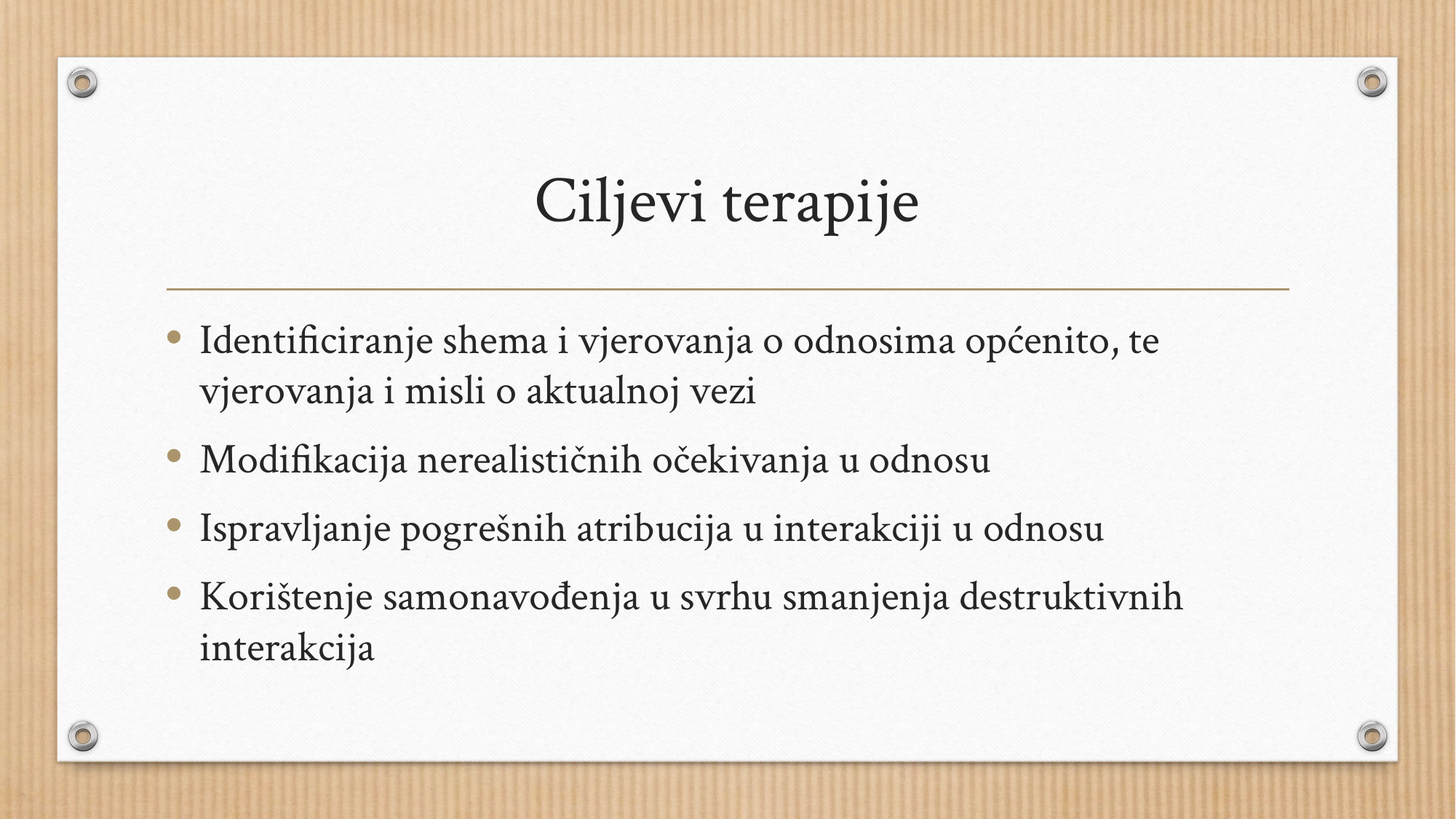

# Ciljevi terapije
Identificiranje shema i vjerovanja o odnosima općenito, te vjerovanja i misli o aktualnoj vezi
Modifikacija nerealističnih očekivanja u odnosu
Ispravljanje pogrešnih atribucija u interakciji u odnosu
Korištenje samonavođenja u svrhu smanjenja destruktivnih interakcija